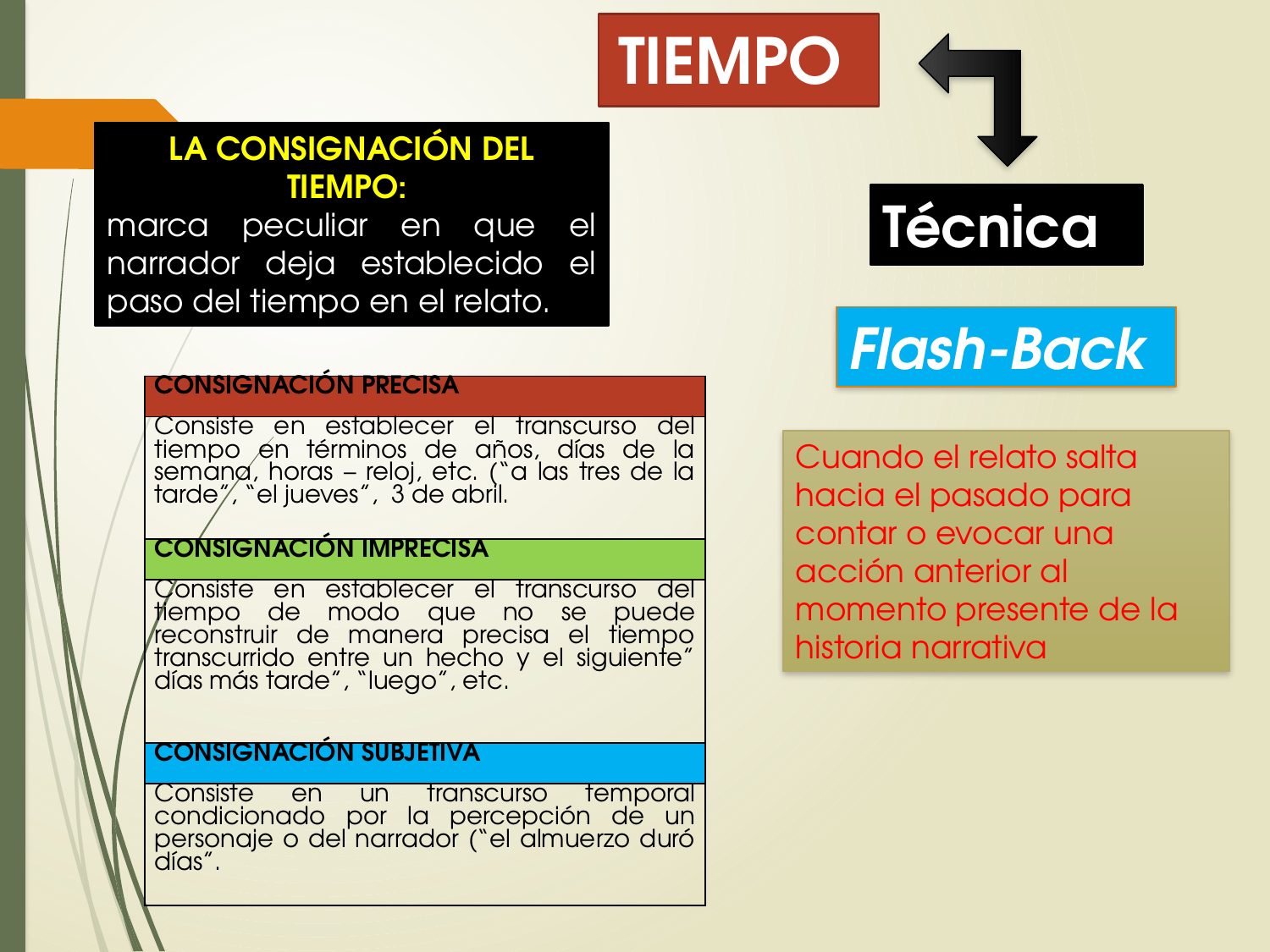

# TIEMPO

LA CONSIGNACIÓN DEL TIEMPO:
marca peculiar en que el narrador deja establecido el paso del tiempo en el relato.
Técnica
Flash-Back
| CONSIGNACIÓN PRECISA |
| --- |
| Consiste en establecer el transcurso del tiempo en términos de años, días de la semana, horas – reloj, etc. (“a las tres de la tarde”, “el jueves”, 3 de abril. |
| CONSIGNACIÓN IMPRECISA |
| Consiste en establecer el transcurso del tiempo de modo que no se puede reconstruir de manera precisa el tiempo transcurrido entre un hecho y el siguiente” días más tarde”, “luego”, etc. |
| CONSIGNACIÓN SUBJETIVA |
| Consiste en un transcurso temporal condicionado por la percepción de un personaje o del narrador (“el almuerzo duró días”. |
Cuando el relato salta hacia el pasado para contar o evocar una acción anterior al momento presente de la historia narrativa